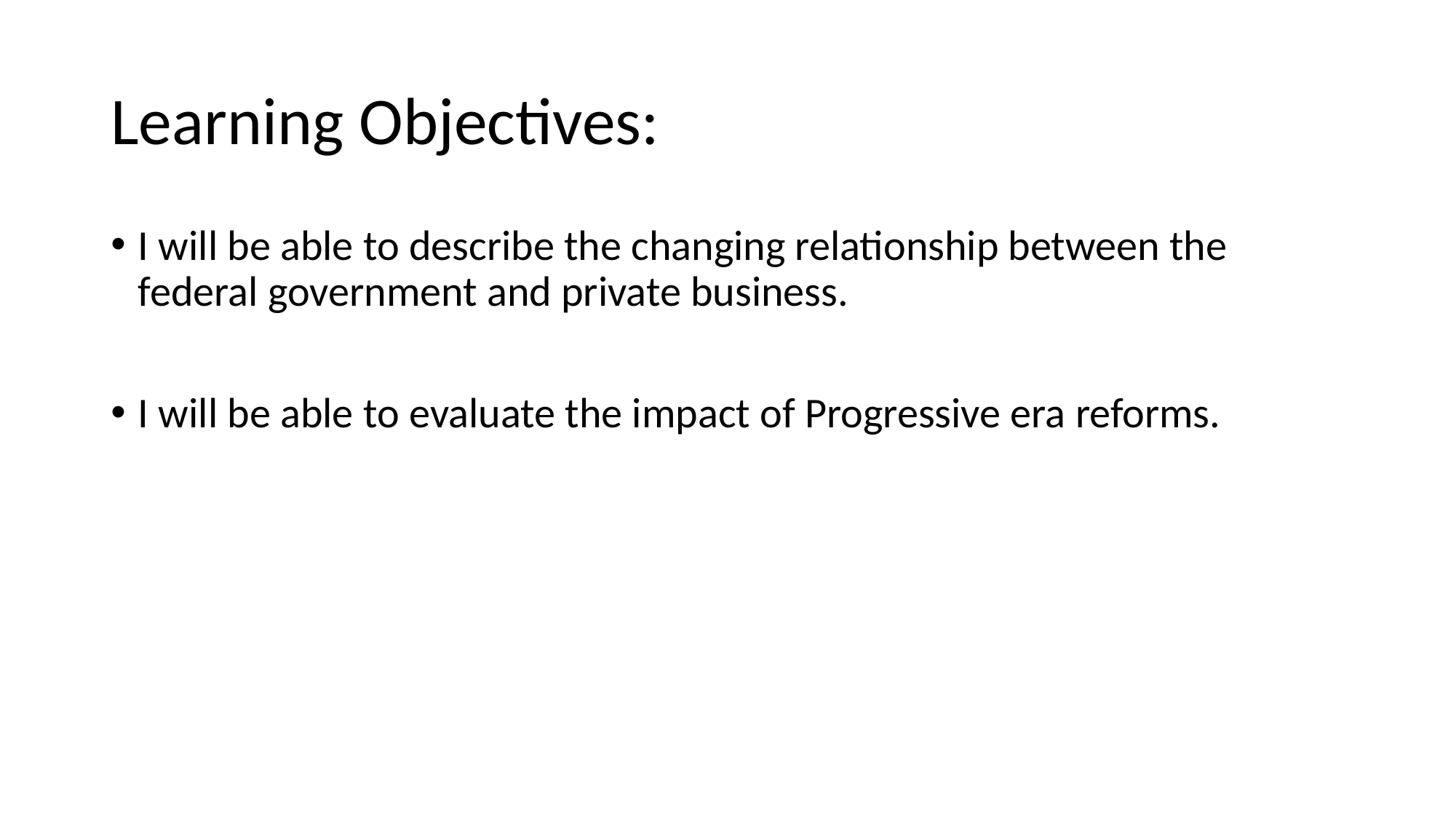

# Learning Objectives:
I will be able to describe the changing relationship between the federal government and private business.

I will be able to evaluate the impact of Progressive era reforms.